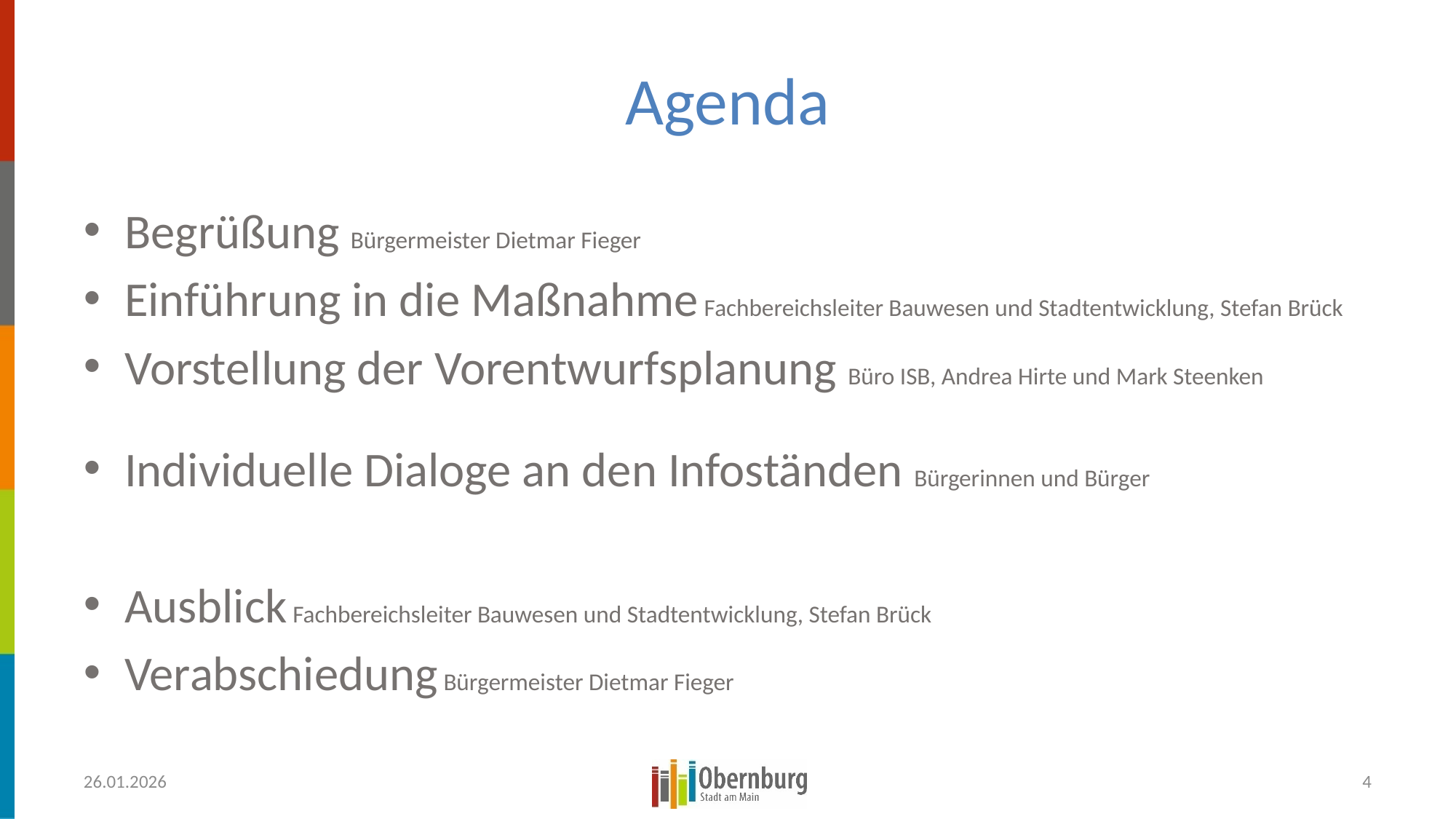

# Agenda
Begrüßung Bürgermeister Dietmar Fieger
Einführung in die Maßnahme Fachbereichsleiter Bauwesen und Stadtentwicklung, Stefan Brück
Vorstellung der Vorentwurfsplanung Büro ISB, Andrea Hirte und Mark Steenken

Individuelle Dialoge an den Infoständen Bürgerinnen und Bürger

Ausblick Fachbereichsleiter Bauwesen und Stadtentwicklung, Stefan Brück
Verabschiedung Bürgermeister Dietmar Fieger

26.01.2026
4